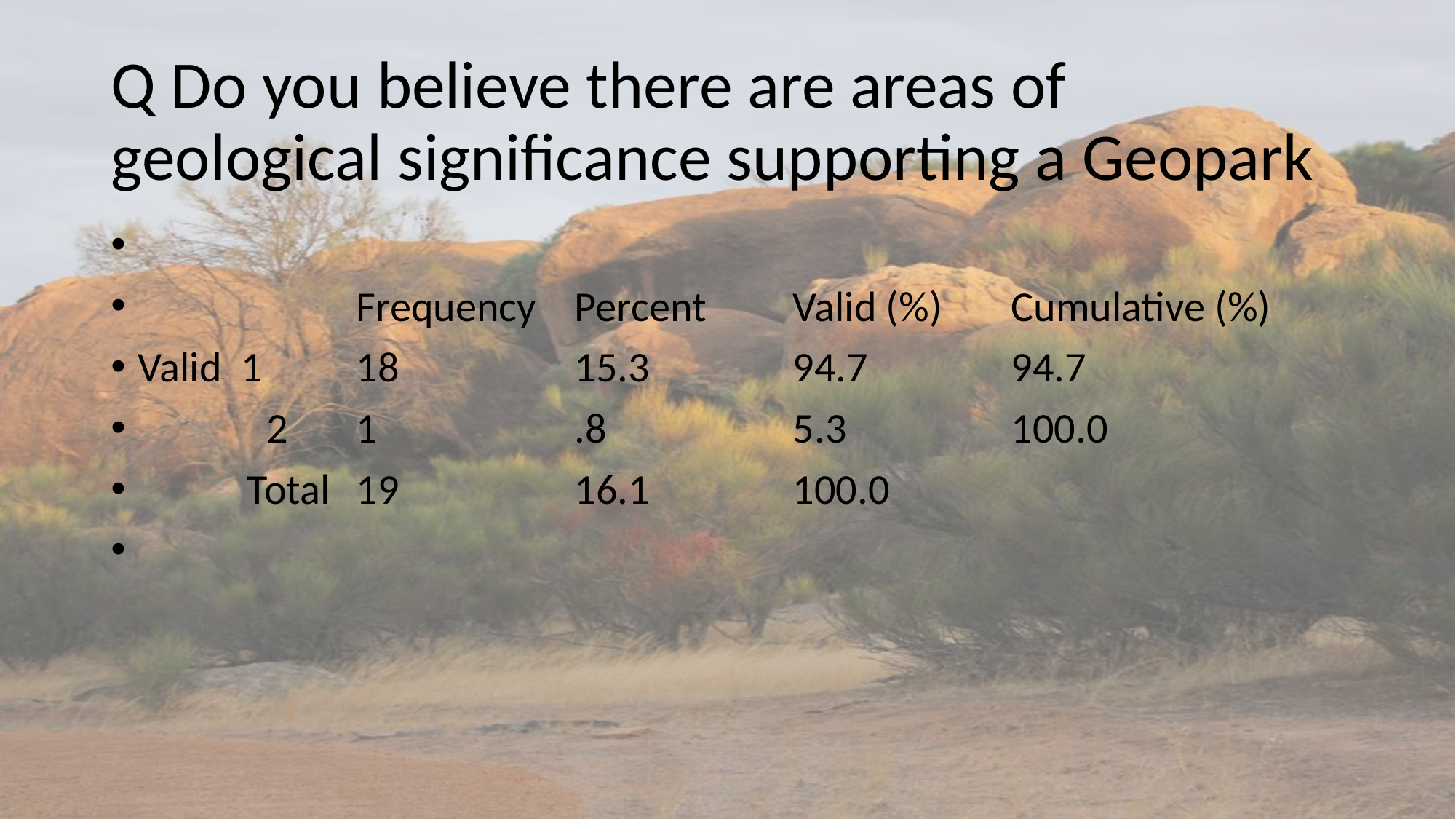

# Q Do you believe there are areas of geological significance supporting a Geopark

		Frequency	Percent	Valid (%)	Cumulative (%)
Valid  1	18		15.3		94.7		94.7
	  2	1		.8		5.3		100.0
	Total	19		16.1		100.0